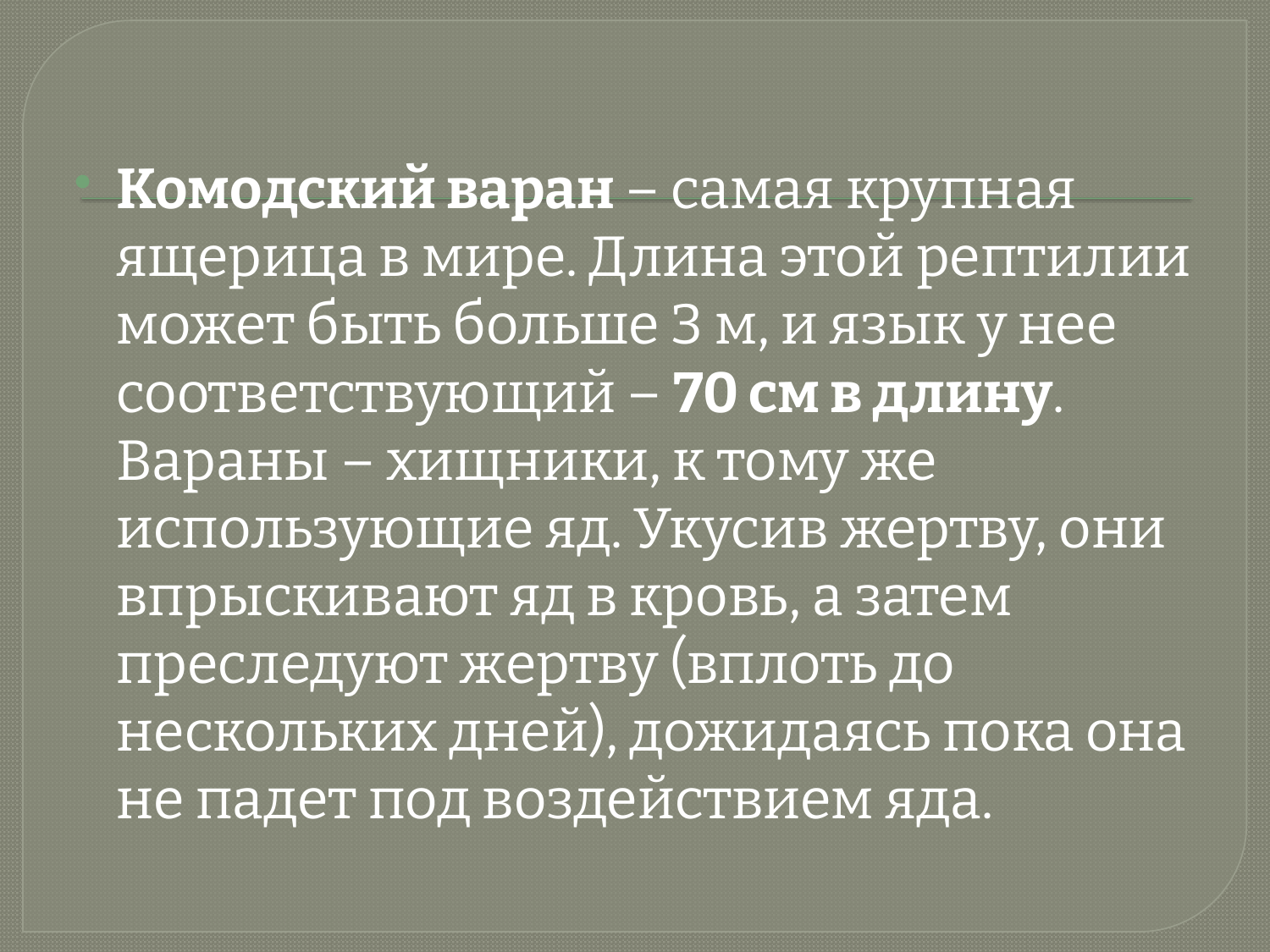

Комодский варан – самая крупная ящерица в мире. Длина этой рептилии может быть больше 3 м, и язык у нее соответствующий – 70 см в длину. Вараны – хищники, к тому же использующие яд. Укусив жертву, они впрыскивают яд в кровь, а затем преследуют жертву (вплоть до нескольких дней), дожидаясь пока она не падет под воздействием яда.